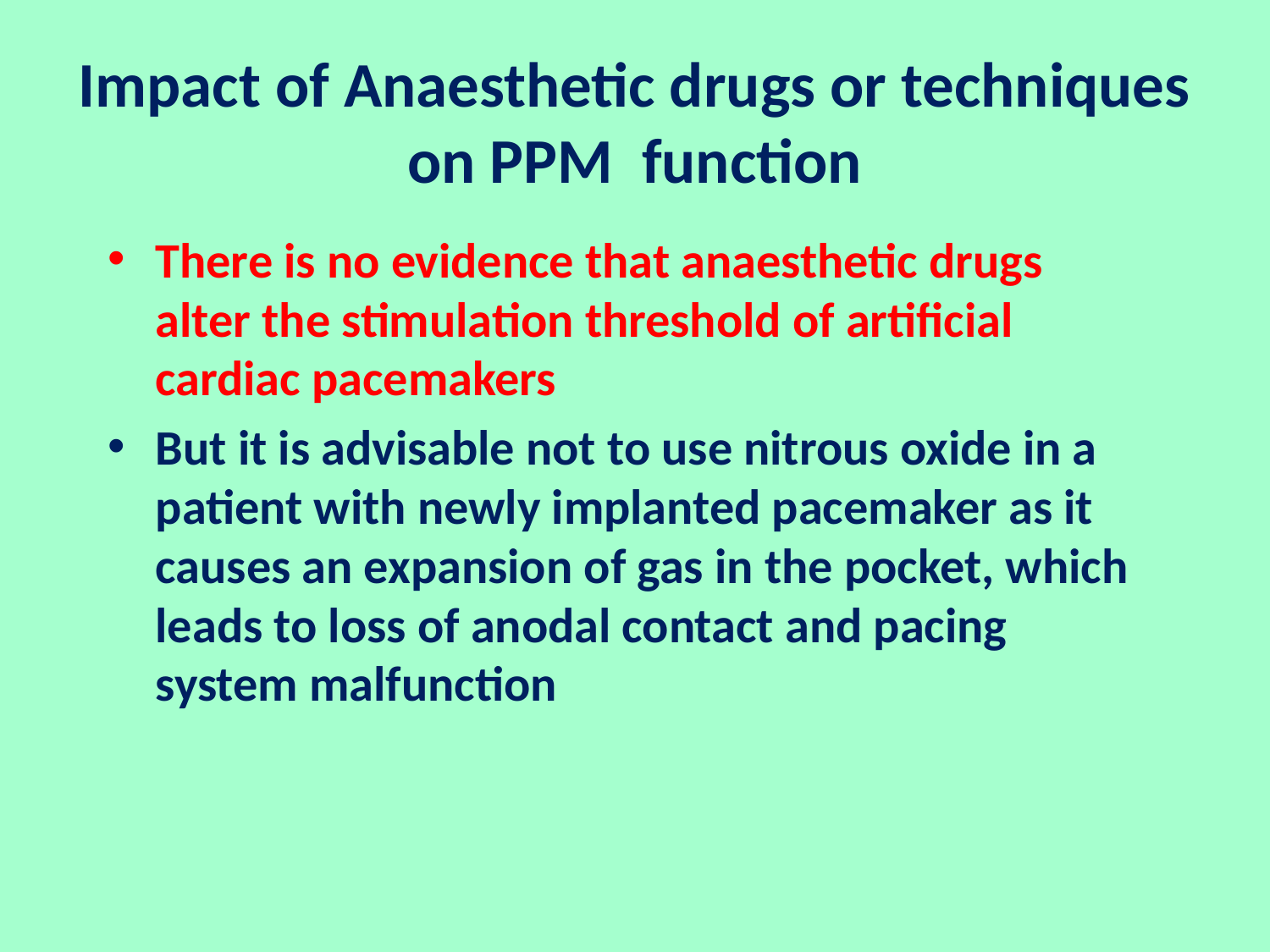

# Impact of Anaesthetic drugs or techniques on PPM  function
There is no evidence that anaesthetic drugs alter the stimulation threshold of artificial cardiac pacemakers
But it is advisable not to use nitrous oxide in a patient with newly implanted pacemaker as it causes an expansion of gas in the pocket, which leads to loss of anodal contact and pacing system malfunction